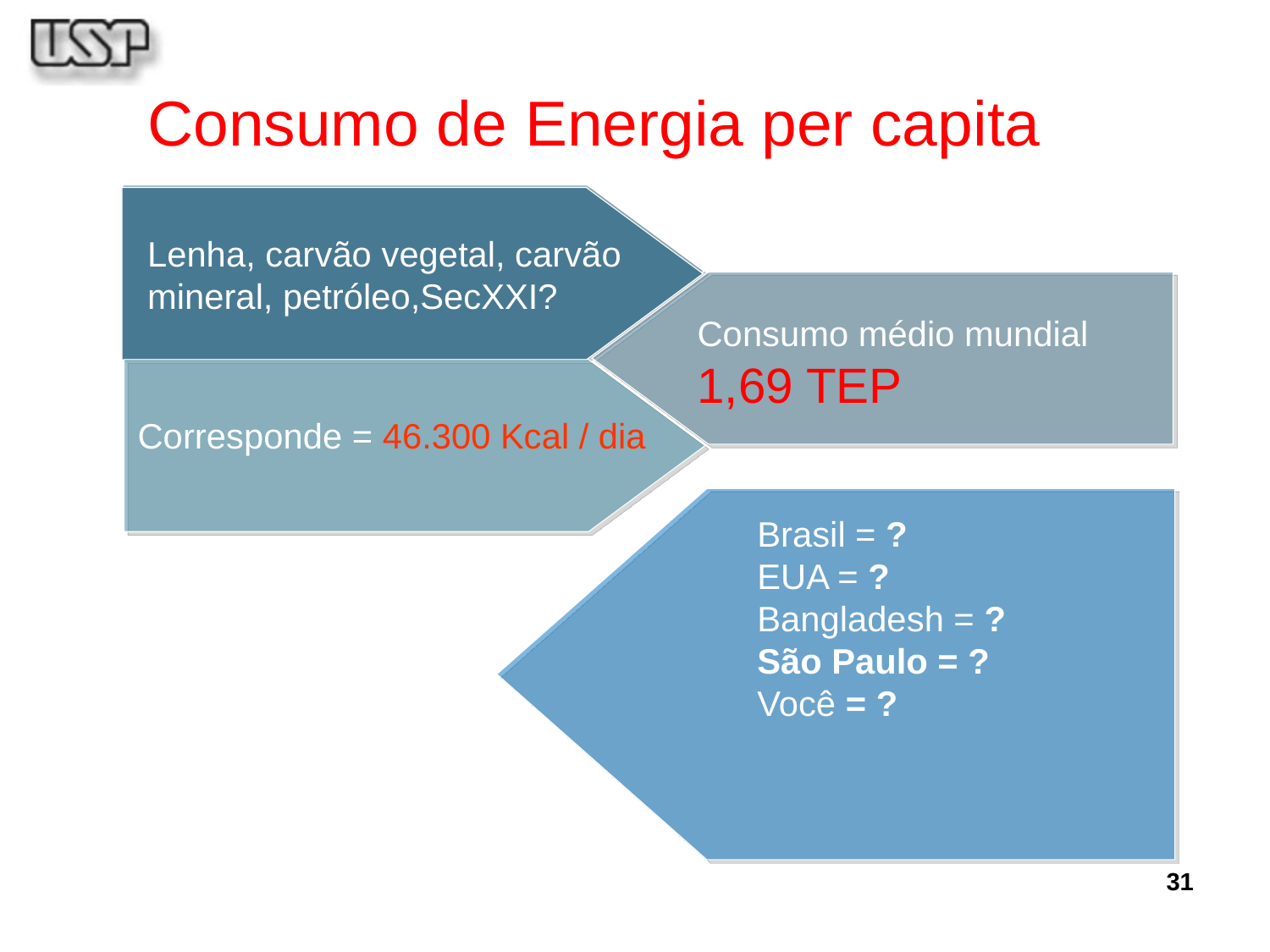

Consumo de Energia per capita

Lenha, carvão vegetal, carvão mineral, petróleo,SecXXI?

Consumo médio mundial 1,69 TEP

Corresponde = 46.300 Kcal / dia

Brasil = ?
EUA = ?
Bangladesh = ?
São Paulo = ?
Você = ?
31